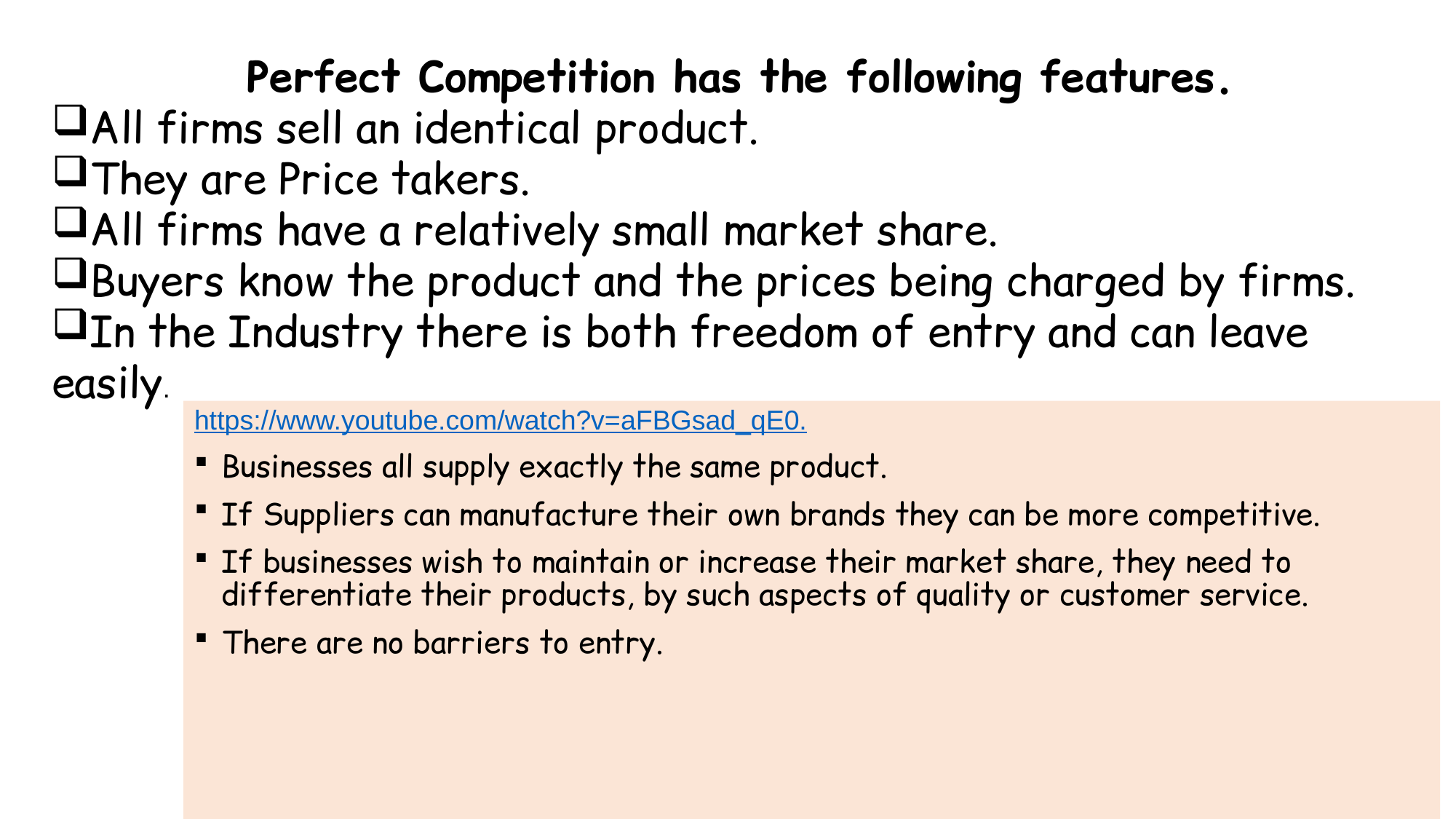

Perfect Competition has the following features.
All firms sell an identical product.
They are Price takers.
All firms have a relatively small market share.
Buyers know the product and the prices being charged by firms.
In the Industry there is both freedom of entry and can leave easily.
https://www.youtube.com/watch?v=aFBGsad_qE0.
Businesses all supply exactly the same product.
If Suppliers can manufacture their own brands they can be more competitive.
If businesses wish to maintain or increase their market share, they need to differentiate their products, by such aspects of quality or customer service.
There are no barriers to entry.